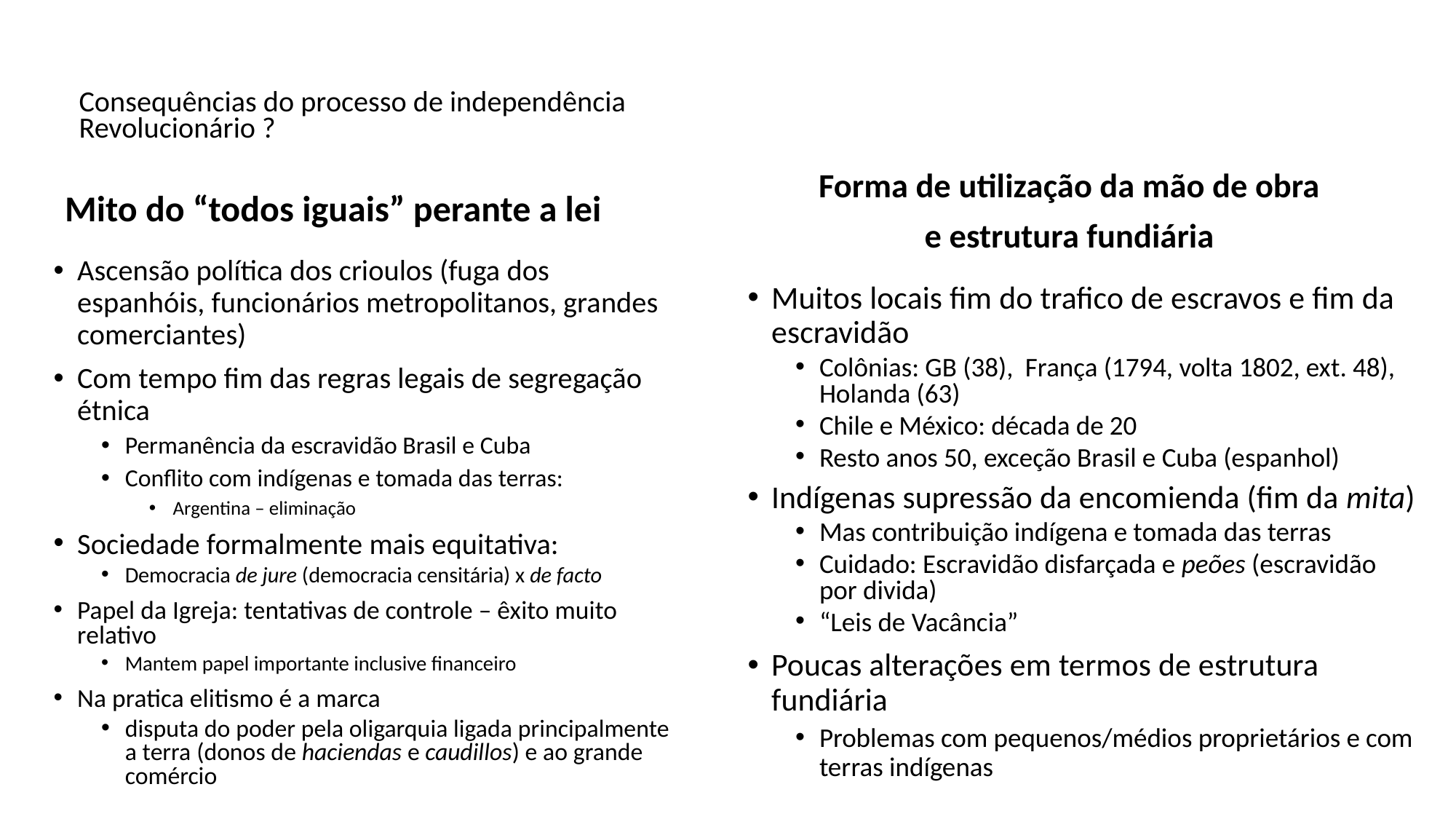

# Consequências do processo de independência Revolucionário ?
Forma de utilização da mão de obra
e estrutura fundiária
Mito do “todos iguais” perante a lei

Ascensão política dos crioulos (fuga dos espanhóis, funcionários metropolitanos, grandes comerciantes)
Com tempo fim das regras legais de segregação étnica
Permanência da escravidão Brasil e Cuba
Conflito com indígenas e tomada das terras:
Argentina – eliminação
Sociedade formalmente mais equitativa:
Democracia de jure (democracia censitária) x de facto
Papel da Igreja: tentativas de controle – êxito muito relativo
Mantem papel importante inclusive financeiro
Na pratica elitismo é a marca
disputa do poder pela oligarquia ligada principalmente a terra (donos de haciendas e caudillos) e ao grande comércio

Muitos locais fim do trafico de escravos e fim da escravidão
Colônias: GB (38),  França (1794, volta 1802, ext. 48), Holanda (63)
Chile e México: década de 20
Resto anos 50, exceção Brasil e Cuba (espanhol)
Indígenas supressão da encomienda (fim da mita)
Mas contribuição indígena e tomada das terras
Cuidado: Escravidão disfarçada e peões (escravidão por divida)
“Leis de Vacância”
Poucas alterações em termos de estrutura fundiária
Problemas com pequenos/médios proprietários e com terras indígenas